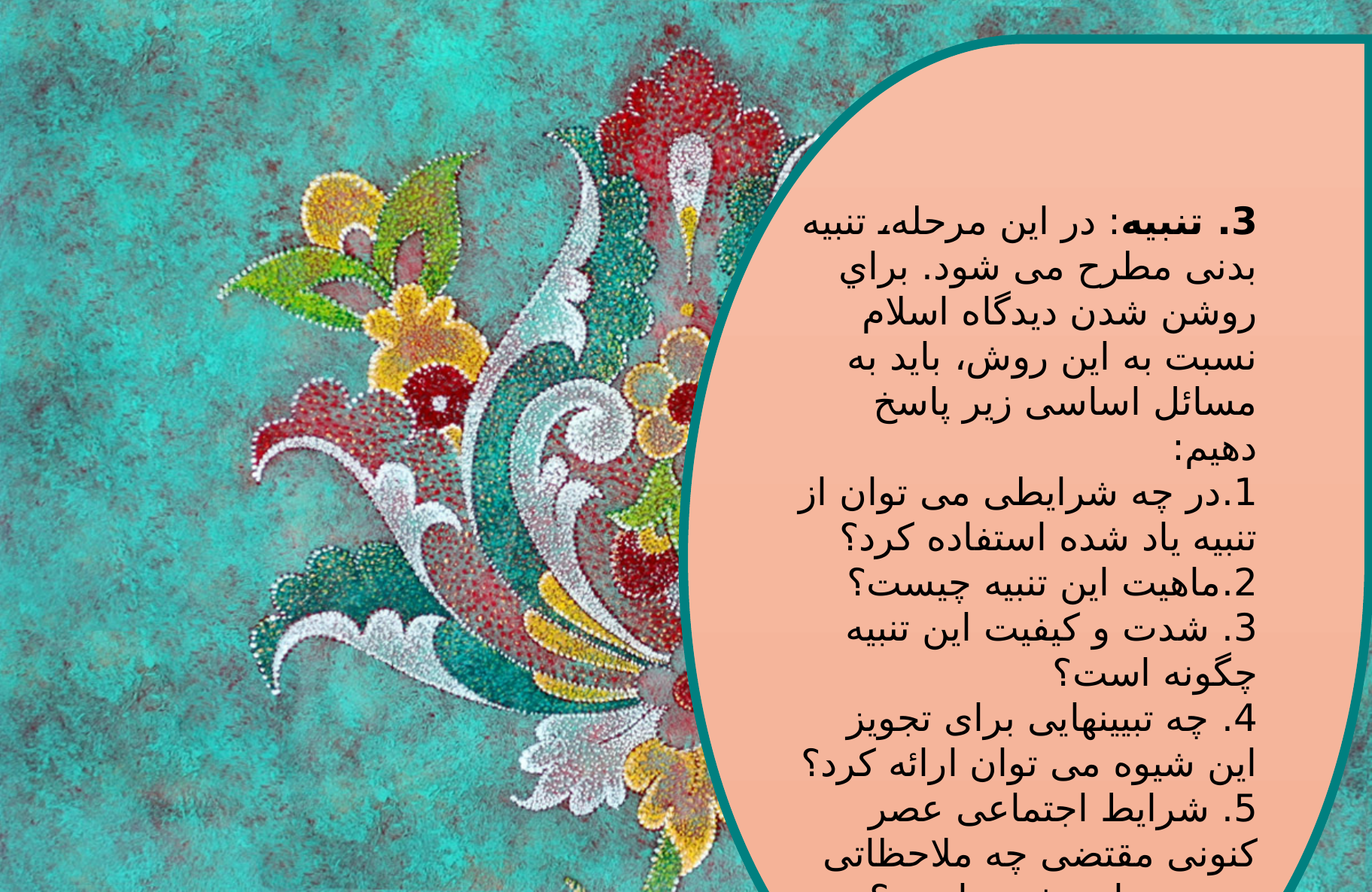

3. تنبيه: در اين مرحله، تنبيه بدنى مطرح مى شود. براي روشن شدن ديدگاه اسلام نسبت به اين روش، بايد به مسائل اساسى زير پاسخ دهيم:
1.در چه شرايطى مى توان از تنبيه ياد شده استفاده كرد؟
2.ماهيت اين تنبيه چيست؟
3. شدت و كيفيت اين تنبيه چگونه است؟
4. چه تبيينهايى براى تجويز اين شيوه مى توان ارائه كرد؟
5. شرايط اجتماعى عصر كنونى مقتضى چه ملاحظاتى در مورد اين شيوه است؟